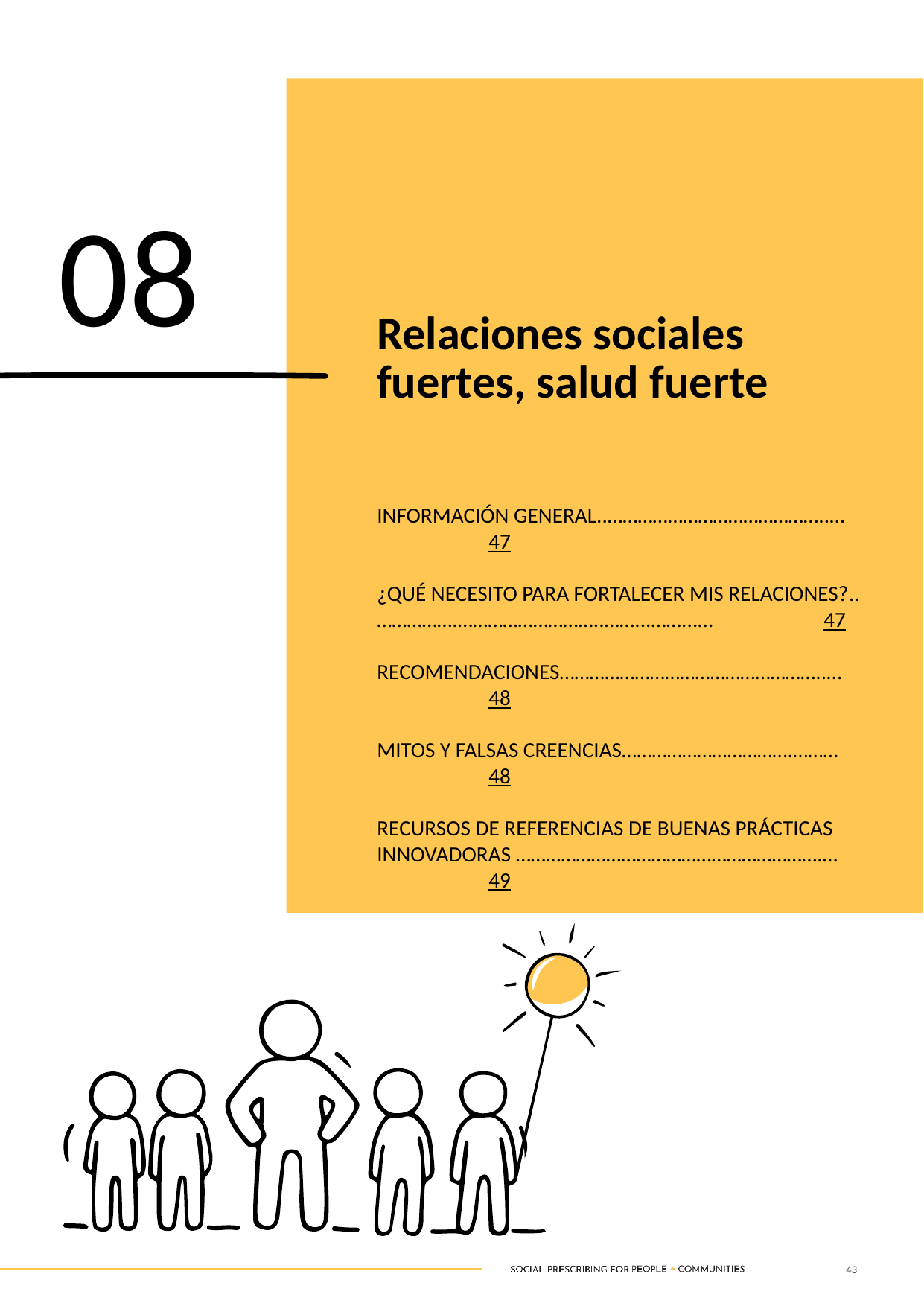

08
Relaciones sociales fuertes, salud fuerte
INFORMACIÓN GENERAL..……………………………………..…	47

¿QUÉ NECESITO PARA FORTALECER MIS RELACIONES?..…………….………………………..……...……...…	47

RECOMENDACIONES……………………………………………..…	48

MITOS Y FALSAS CREENCIAS…………………………….………	48

RECURSOS DE REFERENCIAS DE BUENAS PRÁCTICAS INNOVADORAS …………………………………………………….…	49

43